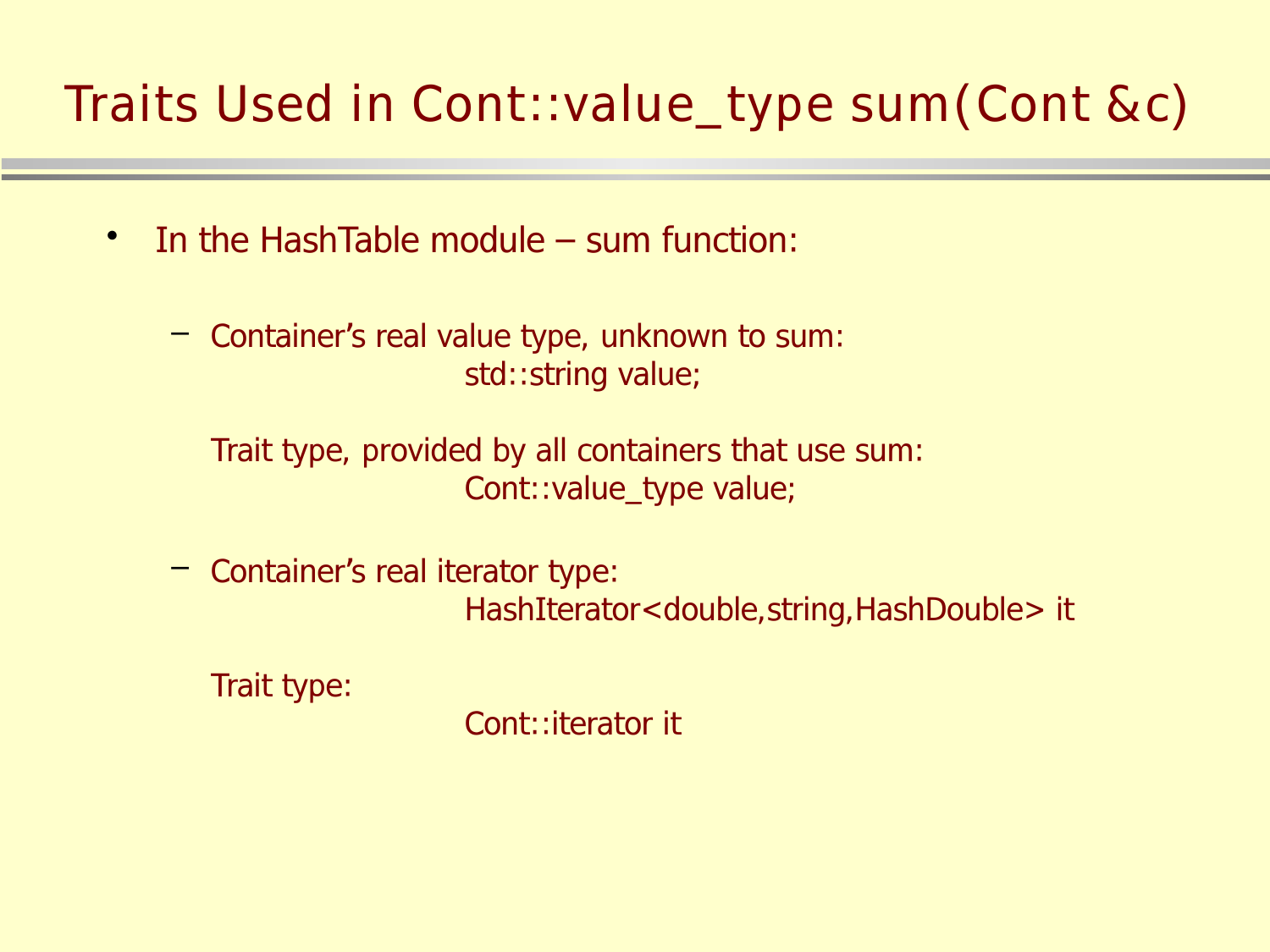

# Traits Used in Cont::value_type sum(Cont &c)
In the HashTable module – sum function:

Container’s real value type, unknown to sum:
 		std::string value;
Trait type, provided by all containers that use sum:
 		Cont::value_type value;
Container’s real iterator type:
 		HashIterator<double,string,HashDouble> it
Trait type:
 		Cont::iterator it